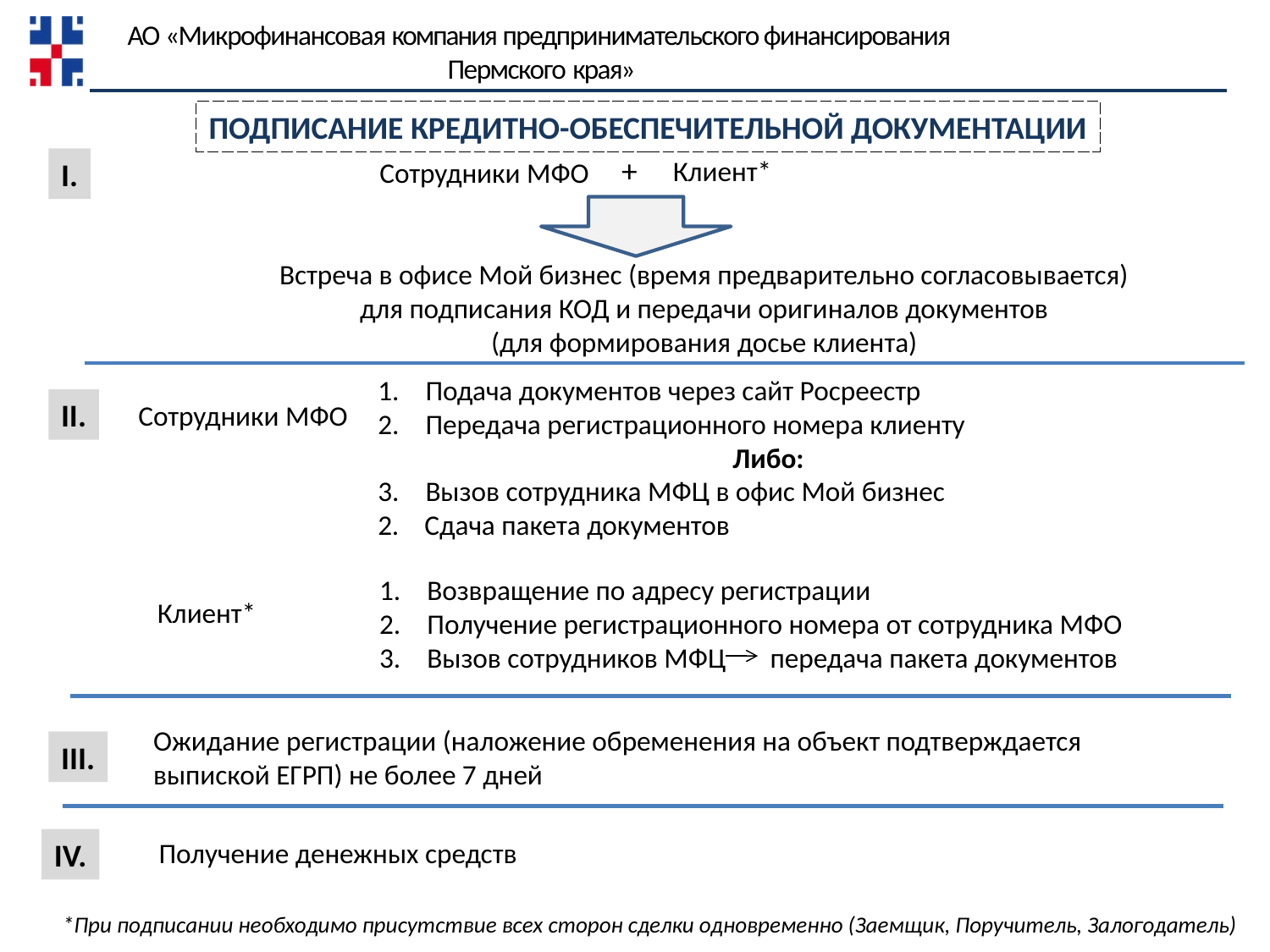

АО «Микрофинансовая компания предпринимательского финансирования  Пермского края»

ПОДПИСАНИЕ КРЕДИТНО-ОБЕСПЕЧИТЕЛЬНОЙ ДОКУМЕНТАЦИИ
+
Клиент*
I.
Сотрудники МФО

Встреча в офисе Мой бизнес (время предварительно согласовывается)
 для подписания КОД и передачи оригиналов документов
(для формирования досье клиента)
Подача документов через сайт Росреестр
Передача регистрационного номера клиенту
Либо:
Вызов сотрудника МФЦ в офис Мой бизнес
2.    Сдача пакета документов
II.
Сотрудники МФО
Возвращение по адресу регистрации
Получение регистрационного номера от сотрудника МФО
Вызов сотрудников МФЦ       передача пакета документов
Клиент*
Ожидание регистрации (наложение обременения на объект подтверждается
выпиской ЕГРП) не более 7 дней
III.
IV.
Получение денежных средств
*При подписании необходимо присутствие всех сторон сделки одновременно (Заемщик, Поручитель, Залогодатель)